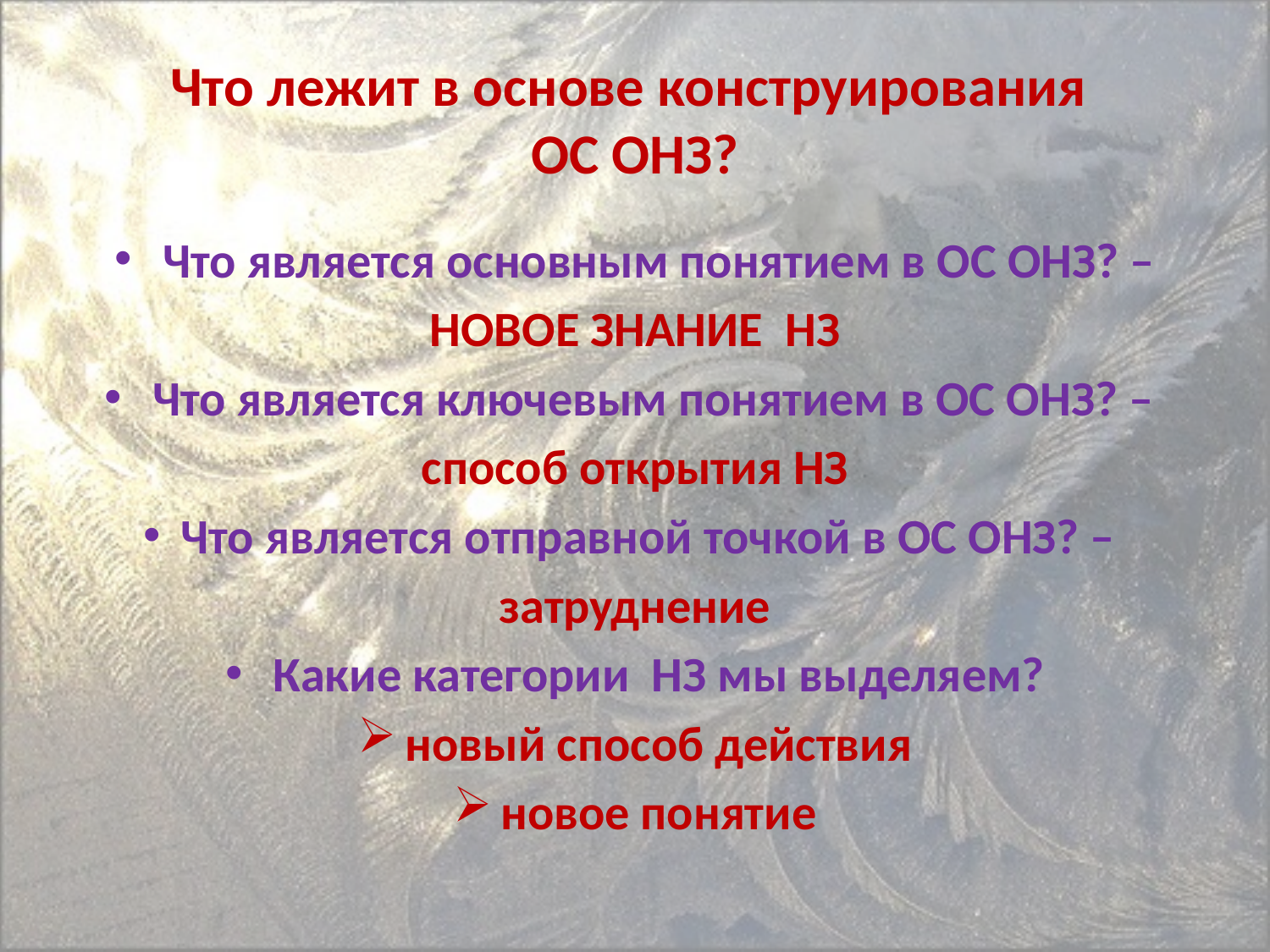

# Что лежит в основе конструирования ОС ОНЗ?
Что является основным понятием в ОС ОНЗ? –
НОВОЕ ЗНАНИЕ  НЗ
Что является ключевым понятием в ОС ОНЗ? –
способ открытия НЗ
Что является отправной точкой в ОС ОНЗ? –
затруднение
Какие категории  НЗ мы выделяем?
новый способ действия
новое понятие